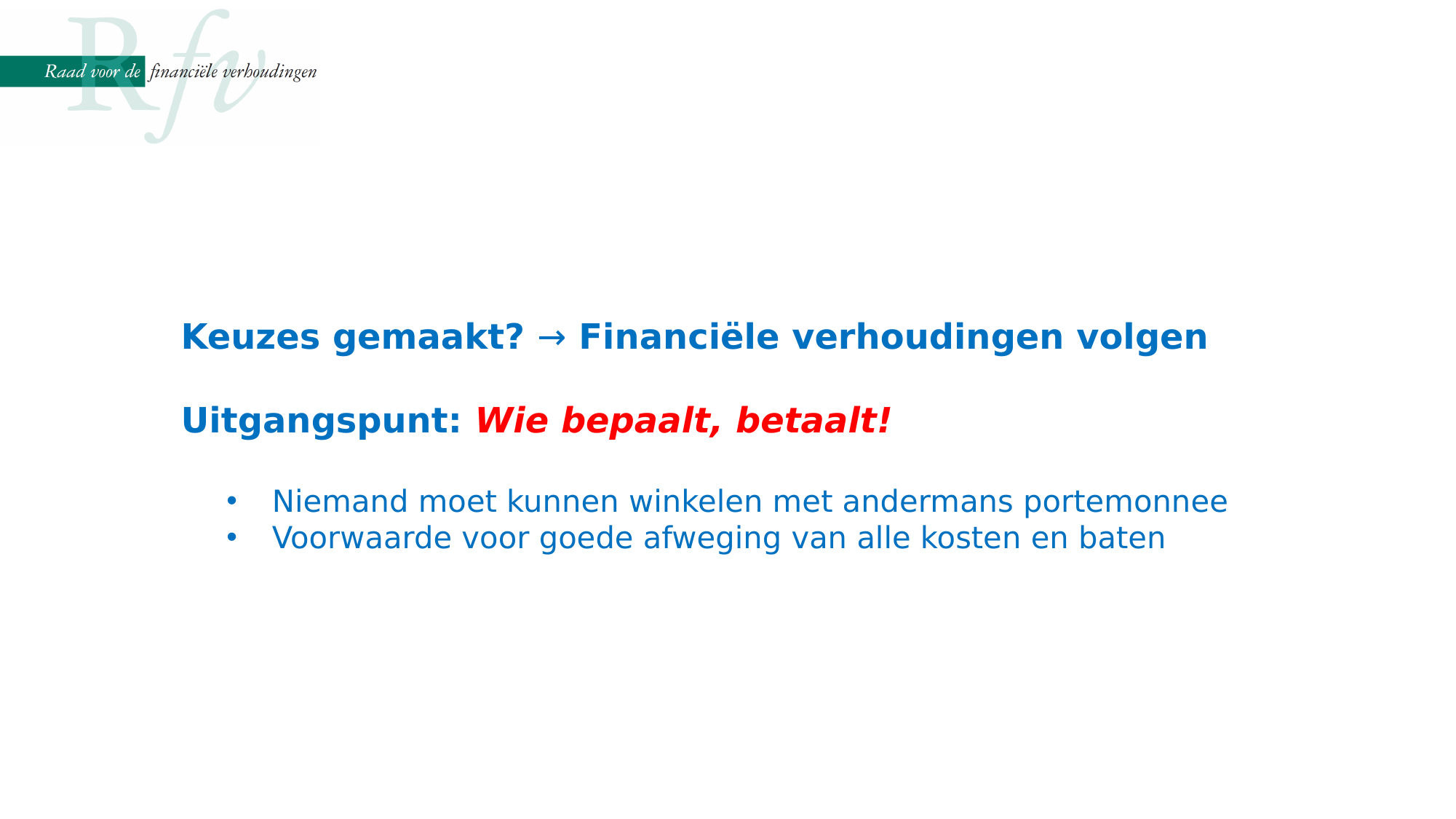

Keuzes gemaakt? → Financiële verhoudingen volgen

Uitgangspunt: Wie bepaalt, betaalt!

Niemand moet kunnen winkelen met andermans portemonnee
Voorwaarde voor goede afweging van alle kosten en baten